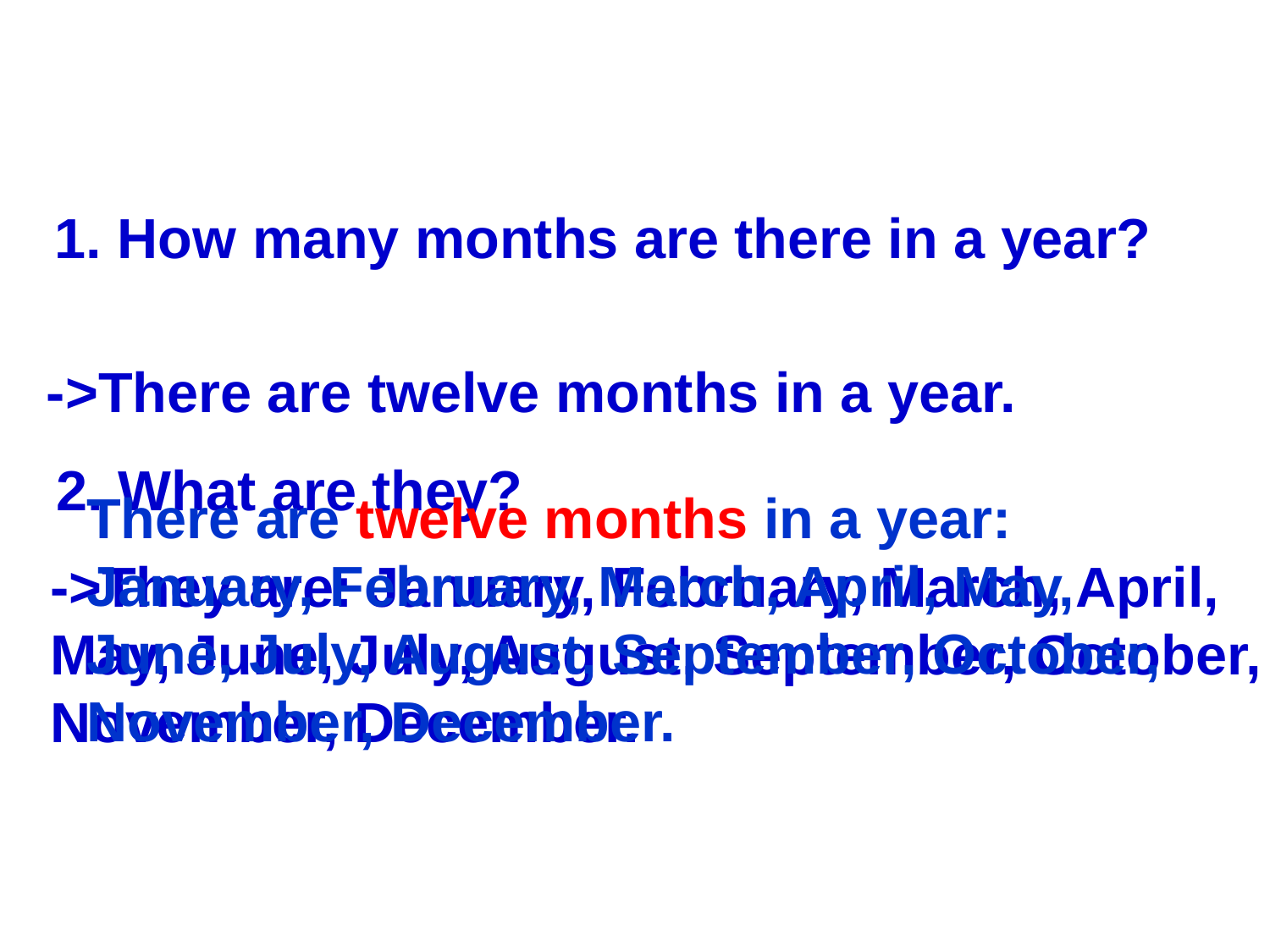

1. How many months are there in a year?
->There are twelve months in a year.
2. What are they?
There are twelve months in a year: January, February, March, April, May, June, July, August, September, October, November, December.
->They are: January, February, March, April, May, June, July, August, September, October, November, December.